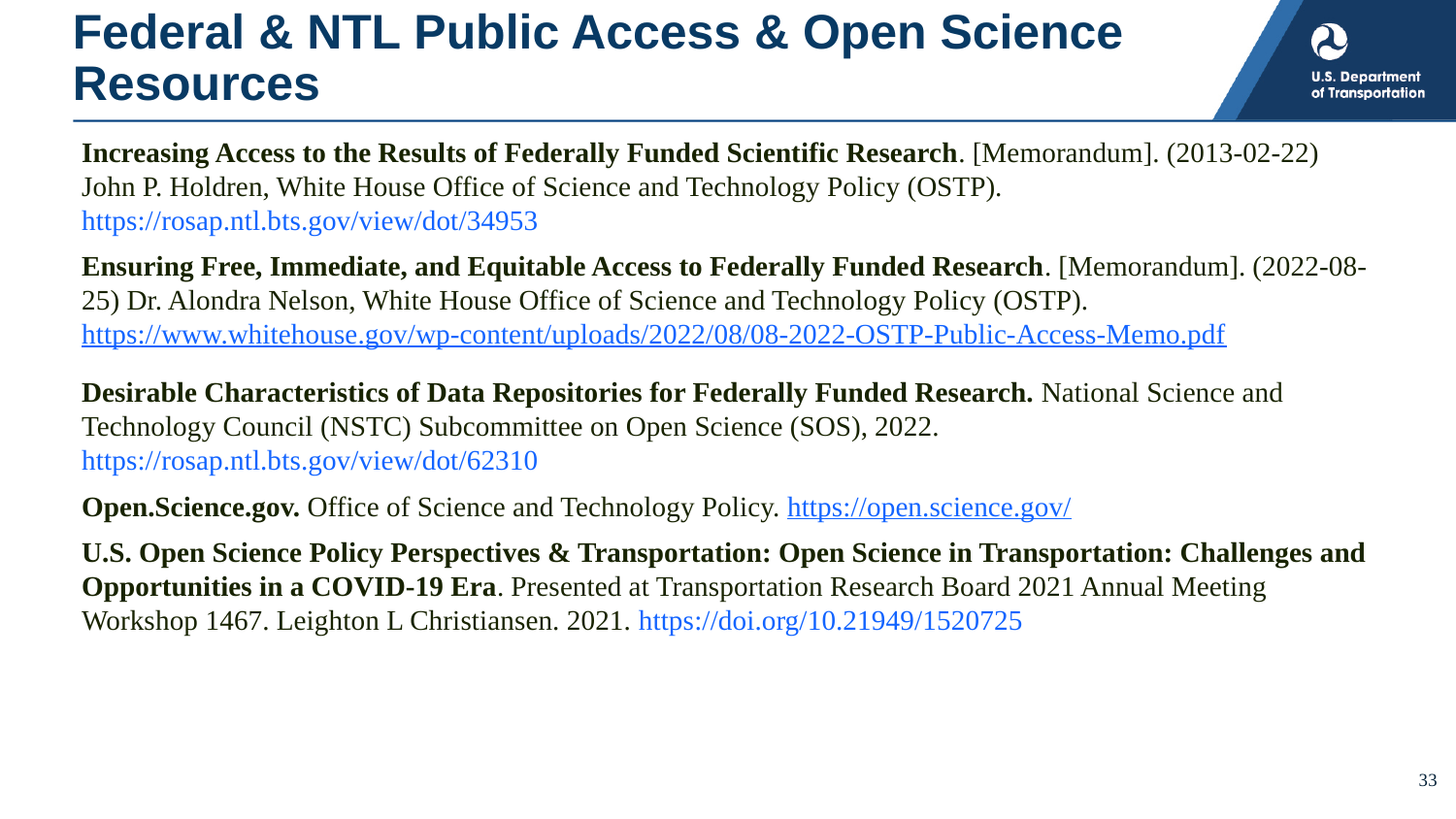

# Federal & NTL Public Access & Open Science Resources
Increasing Access to the Results of Federally Funded Scientific Research. [Memorandum]. (2013-02-22) John P. Holdren, White House Office of Science and Technology Policy (OSTP). https://rosap.ntl.bts.gov/view/dot/34953
Ensuring Free, Immediate, and Equitable Access to Federally Funded Research. [Memorandum]. (2022-08-25) Dr. Alondra Nelson, White House Office of Science and Technology Policy (OSTP). https://www.whitehouse.gov/wp-content/uploads/2022/08/08-2022-OSTP-Public-Access-Memo.pdf
Desirable Characteristics of Data Repositories for Federally Funded Research. National Science and Technology Council (NSTC) Subcommittee on Open Science (SOS), 2022. https://rosap.ntl.bts.gov/view/dot/62310
Open.Science.gov. Office of Science and Technology Policy. https://open.science.gov/
U.S. Open Science Policy Perspectives & Transportation: Open Science in Transportation: Challenges and Opportunities in a COVID-19 Era. Presented at Transportation Research Board 2021 Annual Meeting Workshop 1467. Leighton L Christiansen. 2021. https://doi.org/10.21949/1520725
33